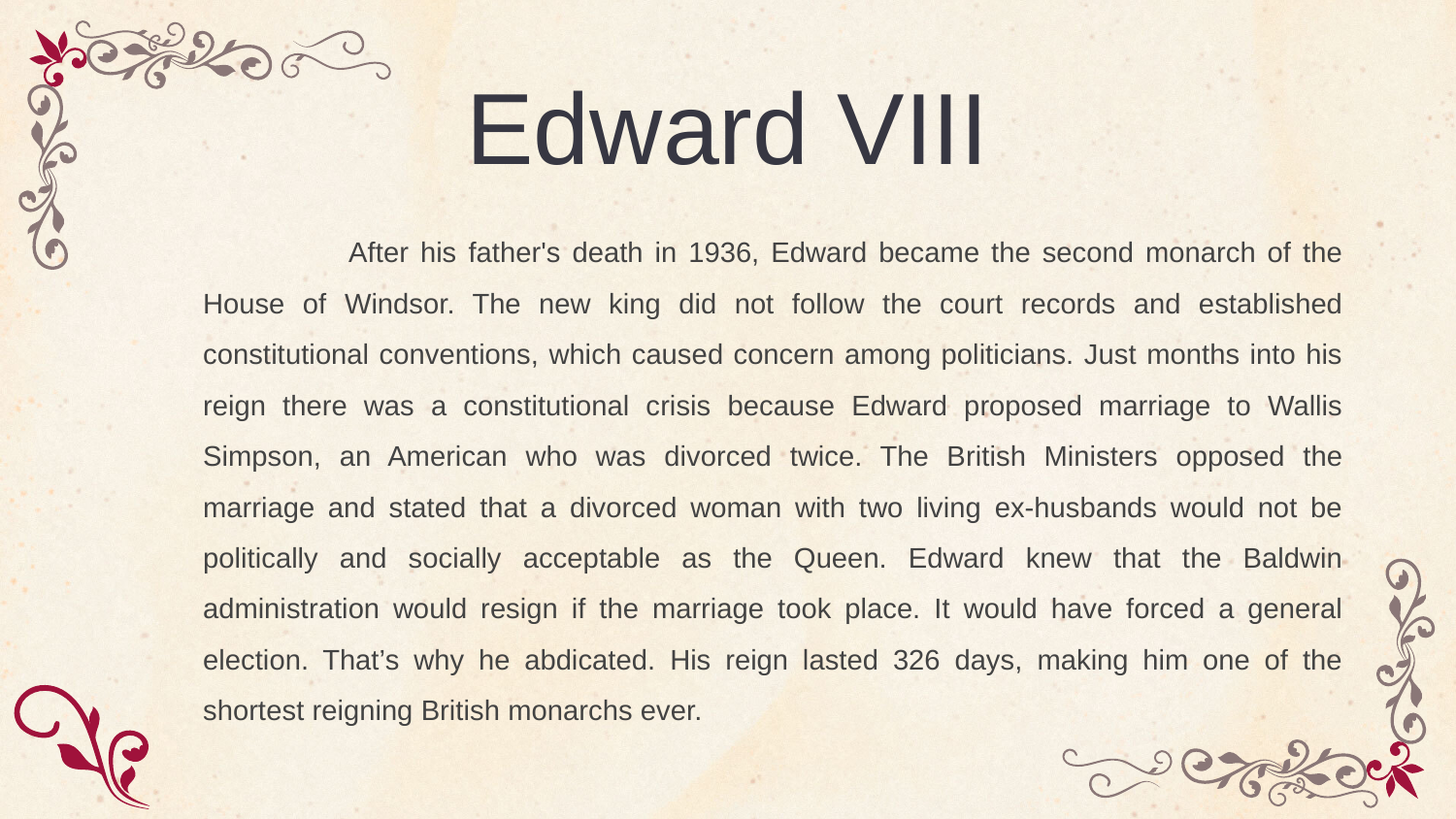

# Edward VIII
		After his father's death in 1936, Edward became the second monarch of the House of Windsor. The new king did not follow the court records and established constitutional conventions, which caused concern among politicians. Just months into his reign there was a constitutional crisis because Edward proposed marriage to Wallis Simpson, an American who was divorced twice. The British Ministers opposed the marriage and stated that a divorced woman with two living ex-husbands would not be politically and socially acceptable as the Queen. Edward knew that the Baldwin administration would resign if the marriage took place. It would have forced a general election. That’s why he abdicated. His reign lasted 326 days, making him one of the shortest reigning British monarchs ever.